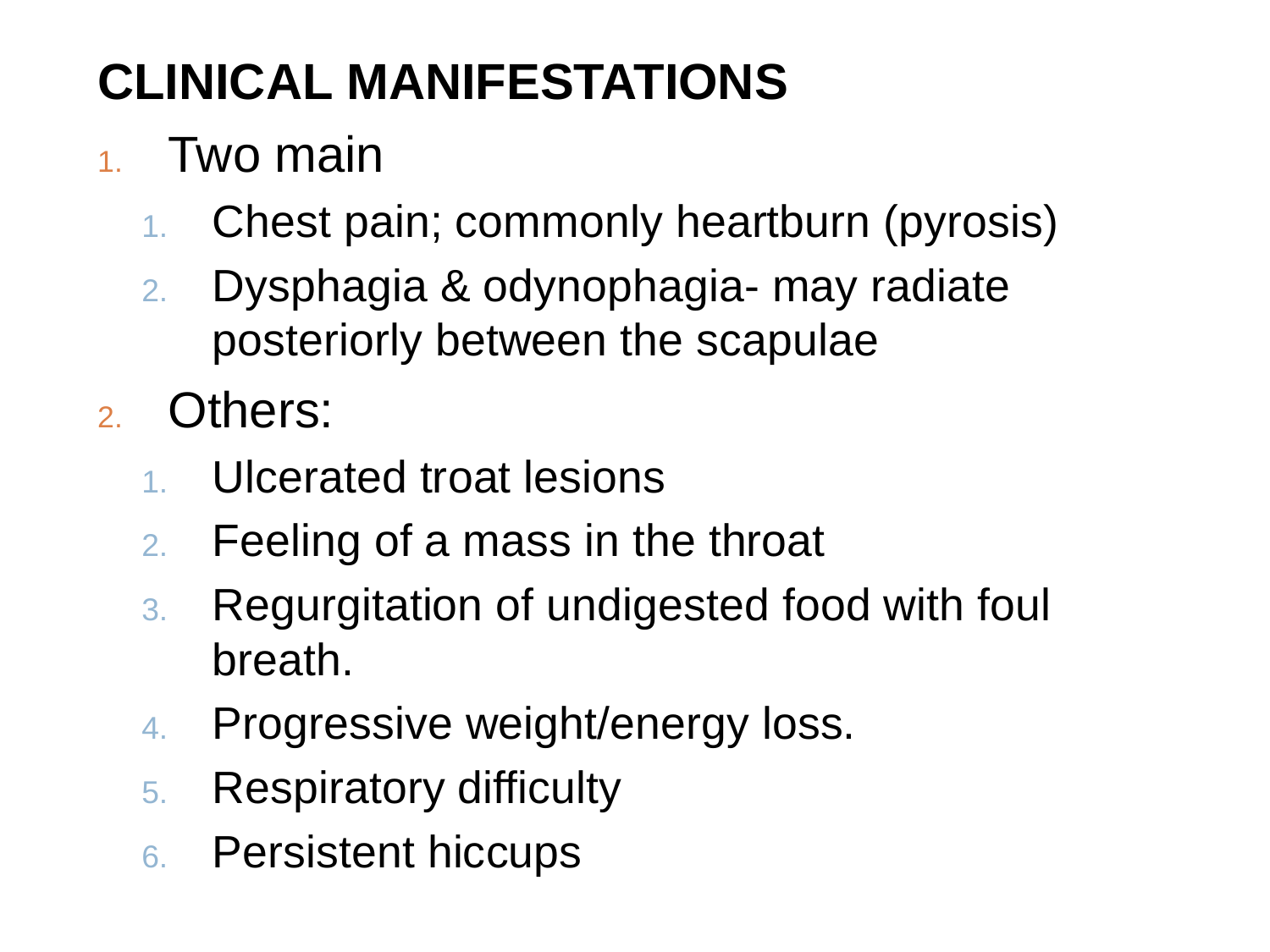

CLINICAL MANIFESTATIONS
Two main
Chest pain; commonly heartburn (pyrosis)
Dysphagia & odynophagia- may radiate posteriorly between the scapulae
Others:
Ulcerated troat lesions
Feeling of a mass in the throat
Regurgitation of undigested food with foul breath.
Progressive weight/energy loss.
Respiratory difficulty
Persistent hiccups